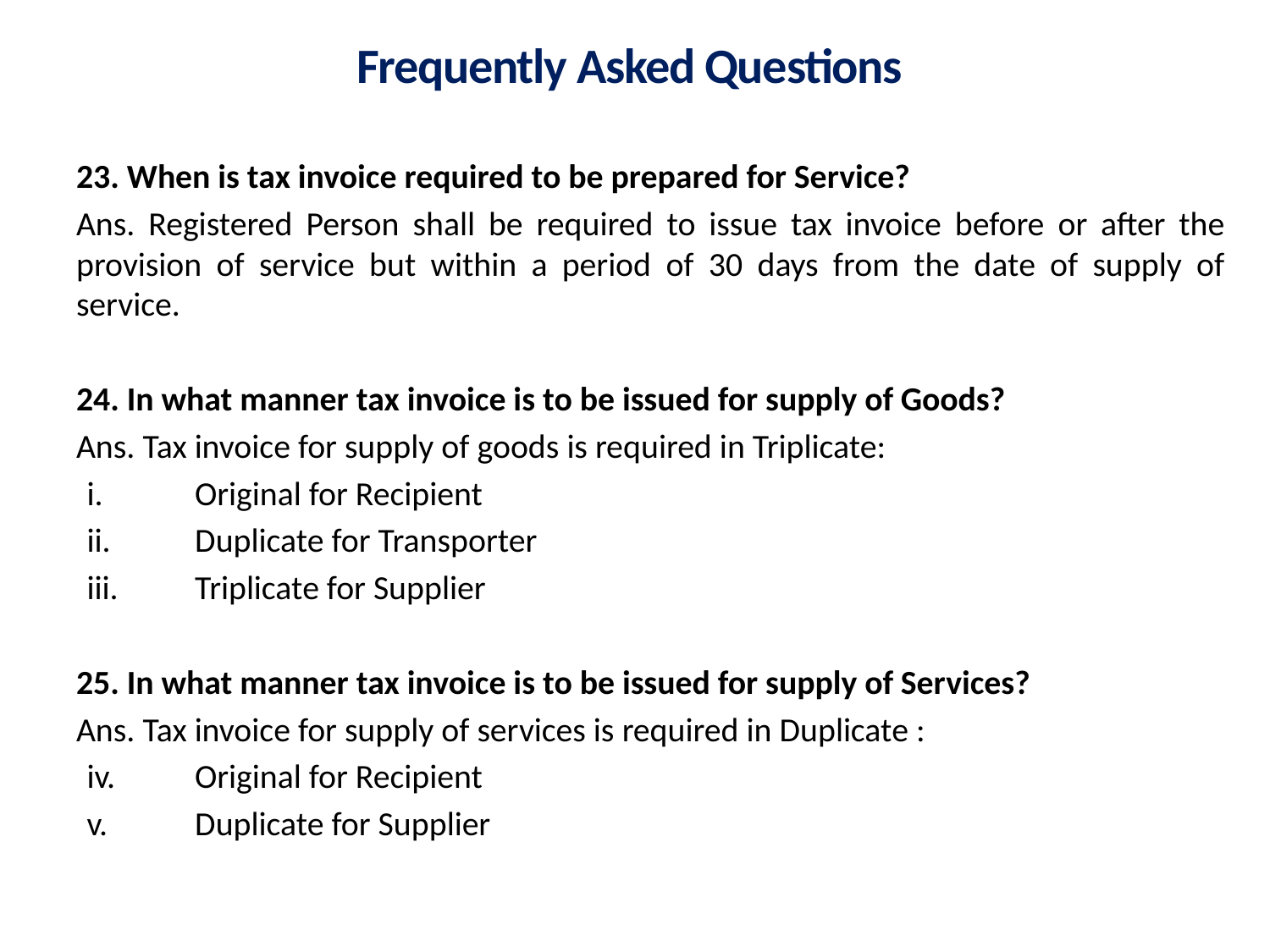

# Frequently Asked Questions
23. When is tax invoice required to be prepared for Service?
Ans. Registered Person shall be required to issue tax invoice before or after the provision of service but within a period of 30 days from the date of supply of service.

24. In what manner tax invoice is to be issued for supply of Goods?
Ans. Tax invoice for supply of goods is required in Triplicate:
Original for Recipient
Duplicate for Transporter
Triplicate for Supplier

25. In what manner tax invoice is to be issued for supply of Services?
Ans. Tax invoice for supply of services is required in Duplicate :
Original for Recipient
Duplicate for Supplier